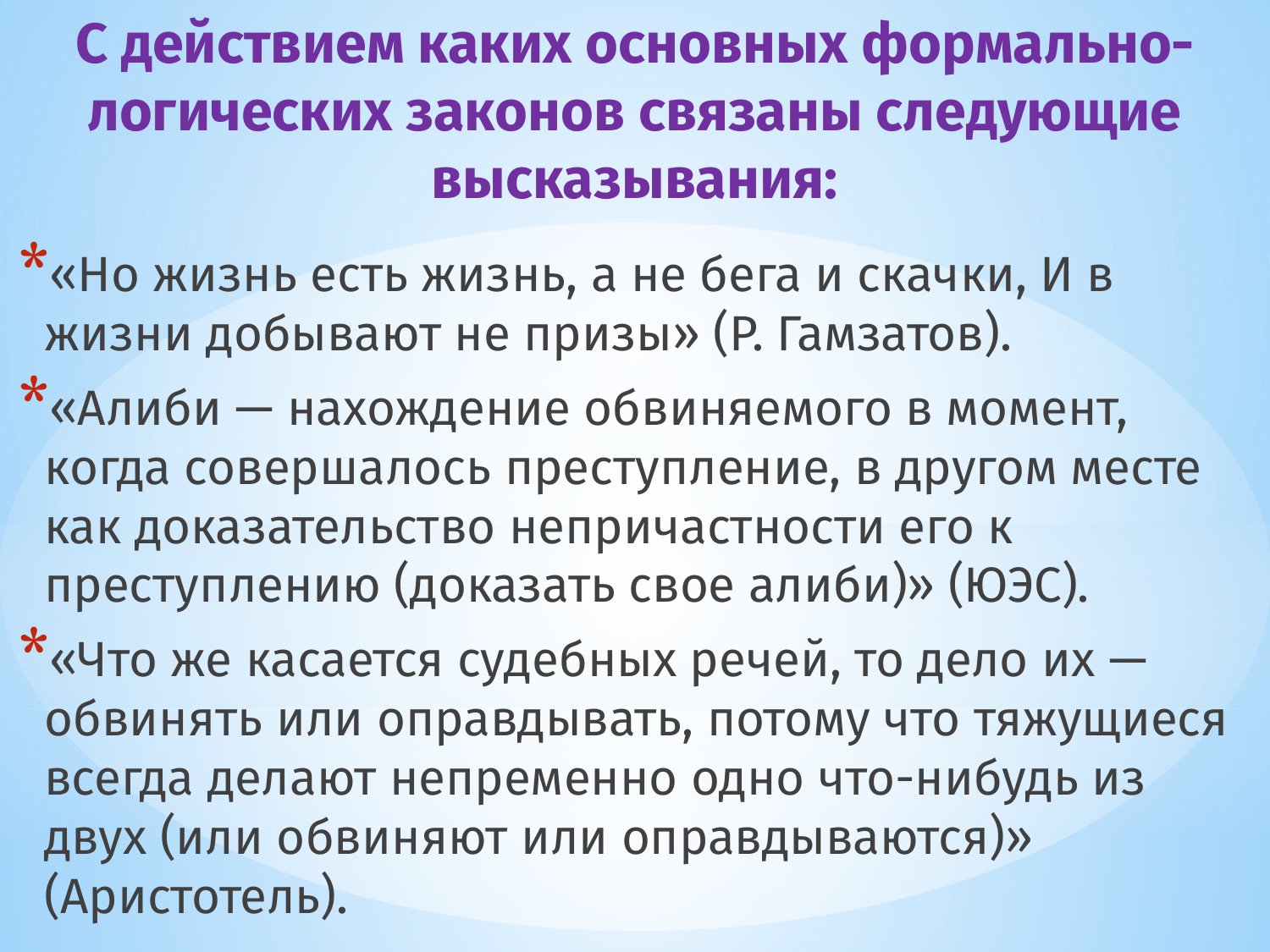

# С действием каких основных формально-логических законов связаны следующие высказывания:
«Но жизнь есть жизнь, а не бега и скачки, И в жизни добывают не призы» (Р. Гамзатов).
«Алиби — нахождение обвиняемого в момент, когда совершалось преступление, в другом месте как доказательство непричастности его к преступлению (доказать свое алиби)» (ЮЭС).
«Что же касается судебных речей, то дело их — обвинять или оправдывать, потому что тяжущиеся всегда делают непременно одно что-нибудь из двух (или обвиняют или оправдываются)» (Аристотель).